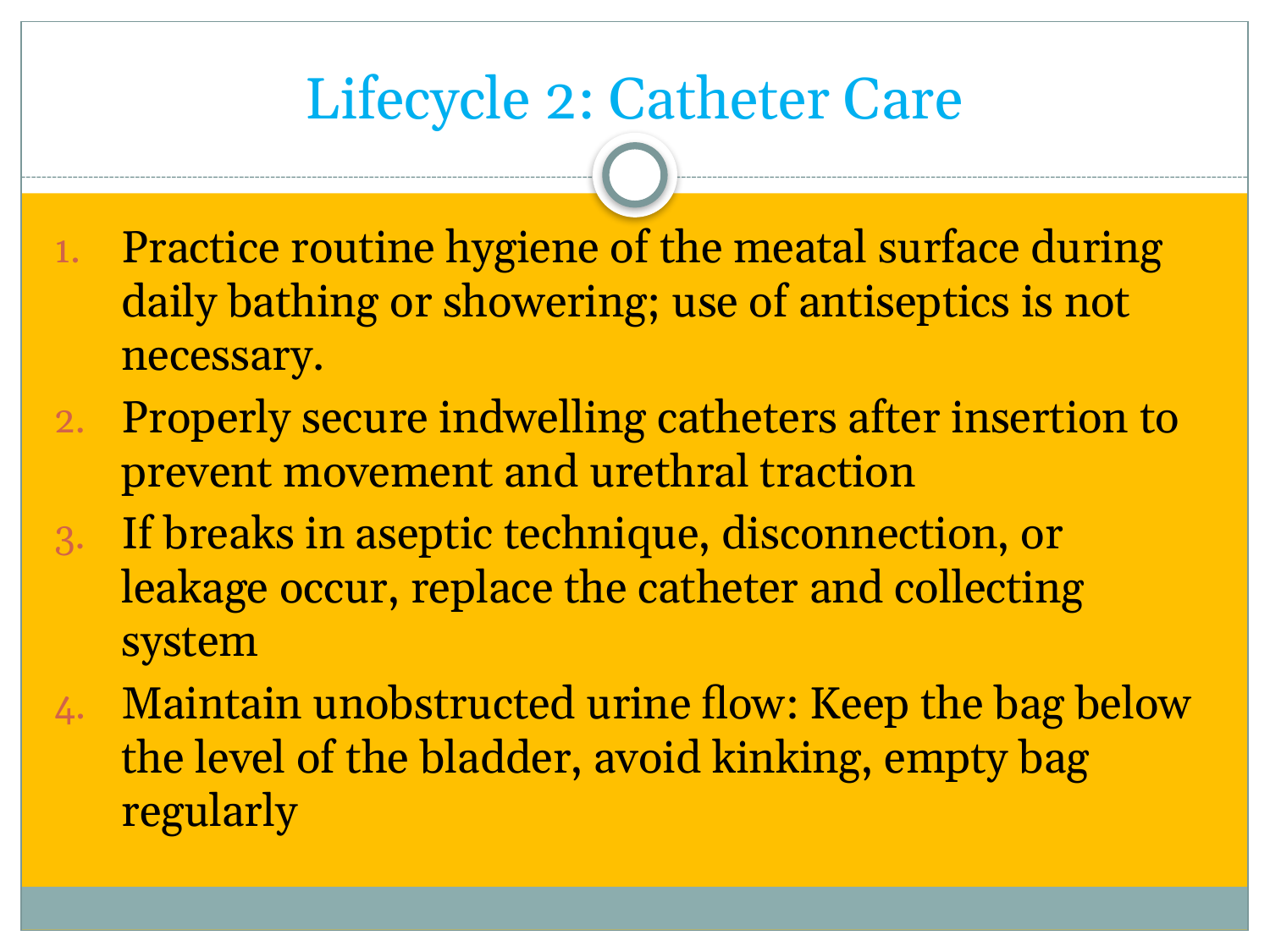

# Lifecycle 2: Catheter Care
Practice routine hygiene of the meatal surface during daily bathing or showering; use of antiseptics is not necessary.
Properly secure indwelling catheters after insertion to prevent movement and urethral traction
If breaks in aseptic technique, disconnection, or leakage occur, replace the catheter and collecting system
Maintain unobstructed urine flow: Keep the bag below the level of the bladder, avoid kinking, empty bag regularly